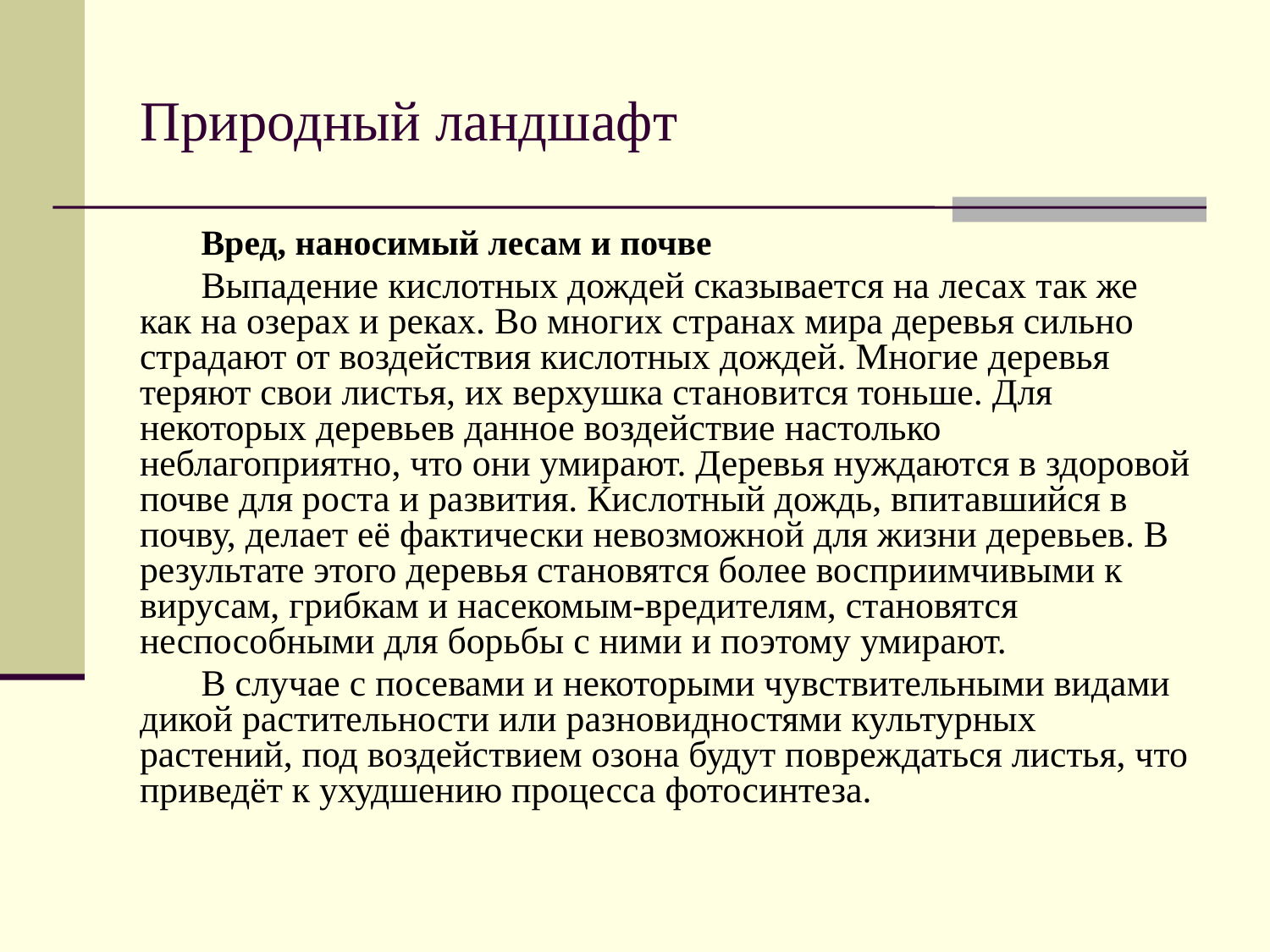

# Природный ландшафт
Вред, наносимый лесам и почве
Выпадение кислотных дождей сказывается на лесах так же как на озерах и реках. Во многих странах мира деревья сильно страдают от воздействия кислотных дождей. Многие деревья теряют свои листья, их верхушка становится тоньше. Для некоторых деревьев данное воздействие настолько неблагоприятно, что они умирают. Деревья нуждаются в здоровой почве для роста и развития. Кислотный дождь, впитавшийся в почву, делает её фактически невозможной для жизни деревьев. В результате этого деревья становятся более восприимчивыми к вирусам, грибкам и насекомым-вредителям, становятся неспособными для борьбы с ними и поэтому умирают.
В случае с посевами и некоторыми чувствительными видами дикой растительности или разновидностями культурных растений, под воздействием озона будут повреждаться листья, что приведёт к ухудшению процесса фотосинтеза.